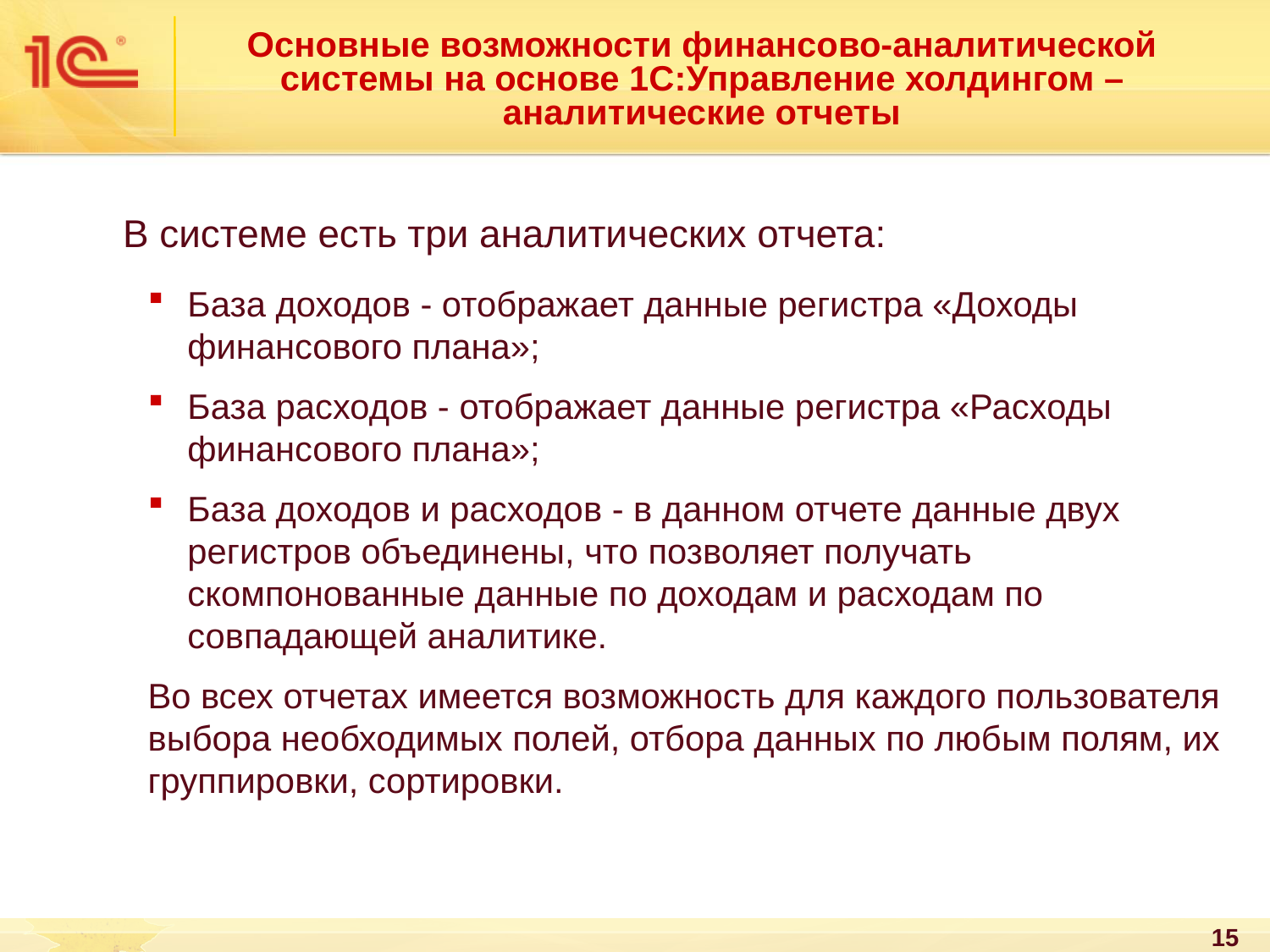

Основные возможности финансово-аналитической системы на основе 1С:Управление холдингом – аналитические отчеты
В системе есть три аналитических отчета:
База доходов - отображает данные регистра «Доходы финансового плана»;
База расходов - отображает данные регистра «Расходы финансового плана»;
База доходов и расходов - в данном отчете данные двух регистров объединены, что позволяет получать скомпонованные данные по доходам и расходам по совпадающей аналитике.
Во всех отчетах имеется возможность для каждого пользователя  выбора необходимых полей, отбора данных по любым полям, их группировки, сортировки.
15